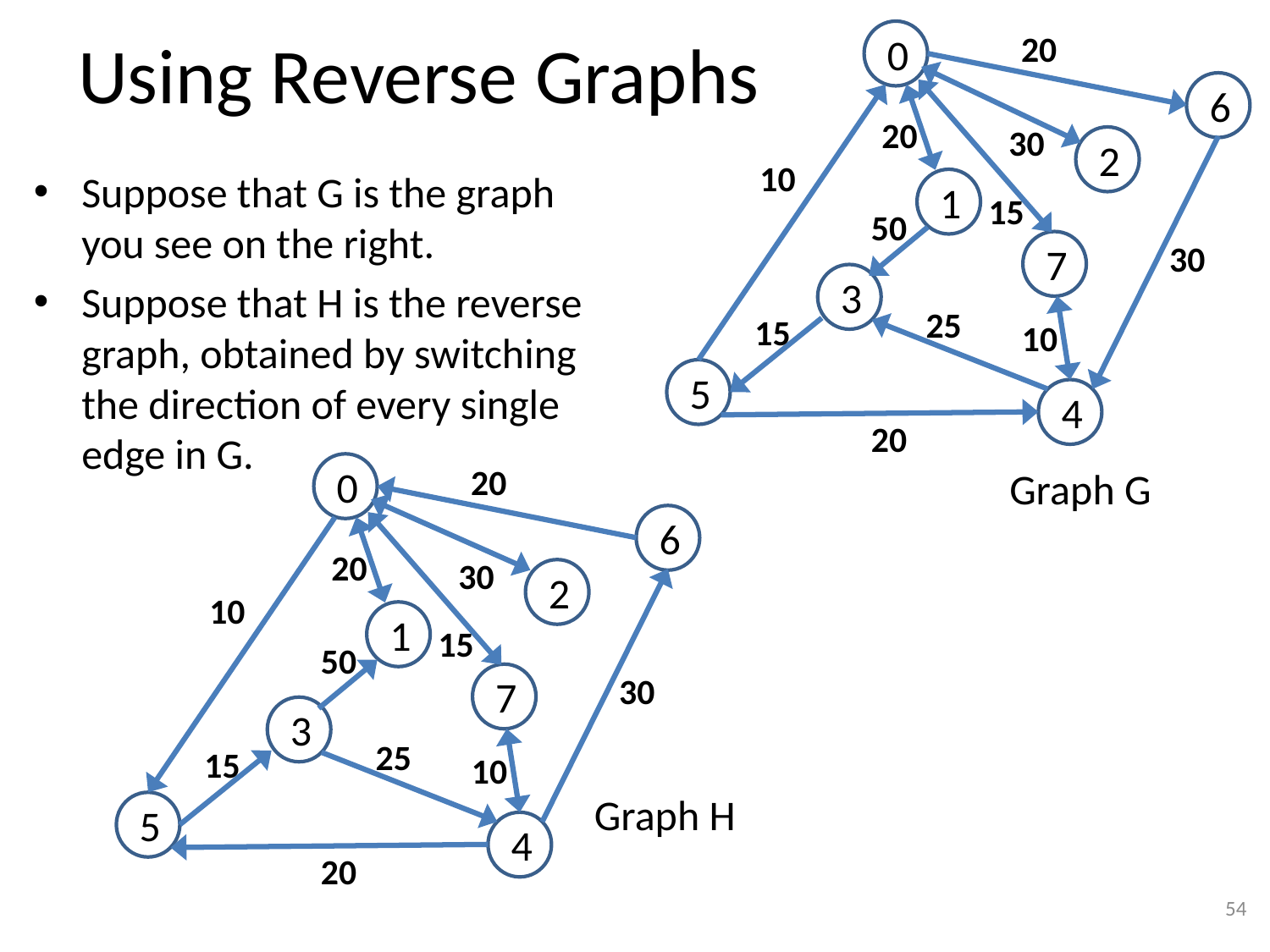

# Using Reverse Graphs

 0
20

 6
20
30

 2
10

 1
15
50
30

 7

 3
25
15
10

 5

 4
20
Suppose that G is the graph
you see on the right.
Suppose that H is the reverse
graph, obtained by switching
the direction of every single
edge in G.

 0
20

 6
20
30

 2
10

 1
15
50
30

 7

 3
25
15
10

 5

 4
20
Graph G
Graph H
54